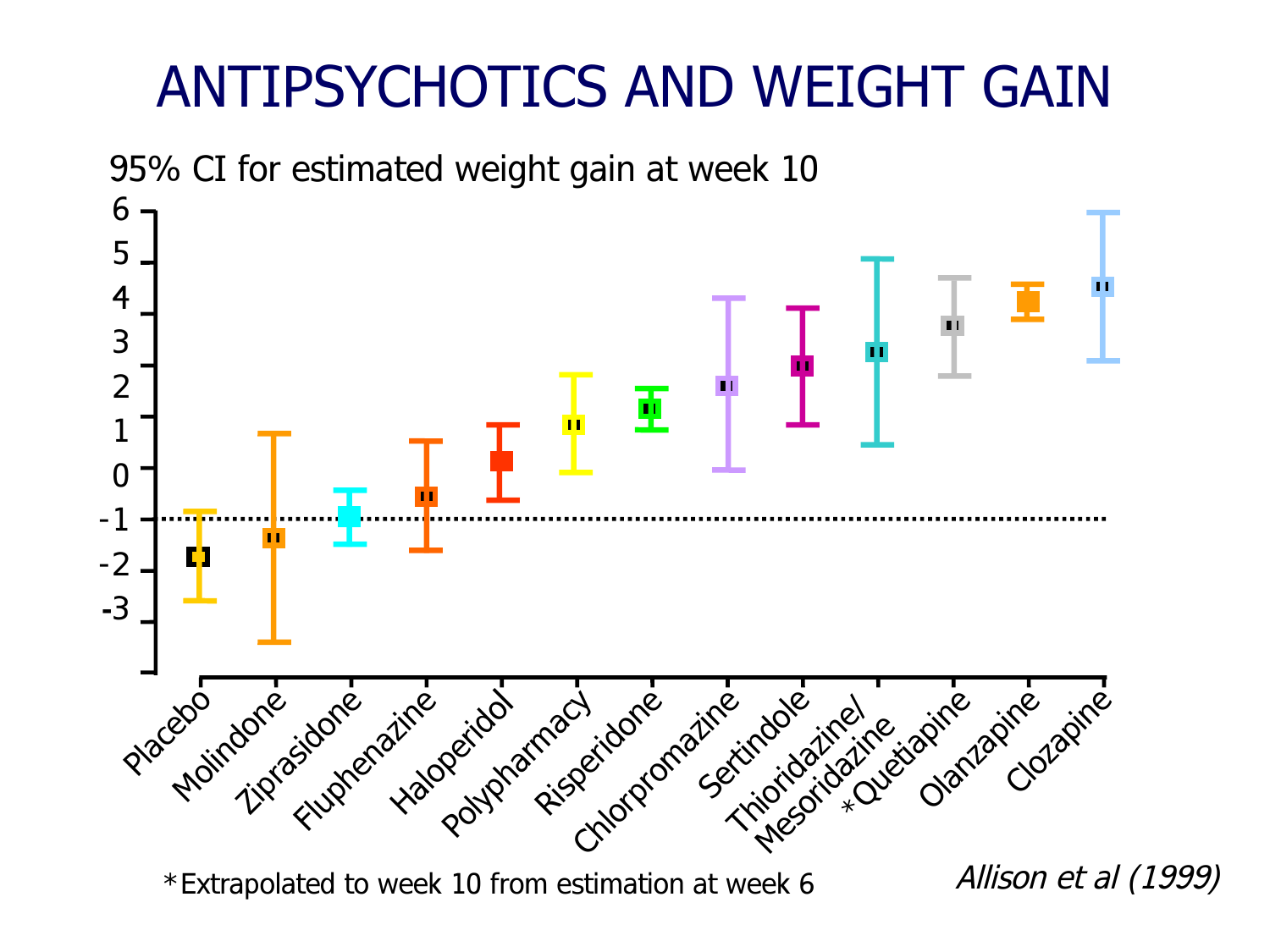

# ANTIPSYCHOTICS AND WEIGHT GAIN
95% CI for estimated weight gain at week 10
6
5
4
3
2
1
0
-1
-2
-3

Placebo
Clozapine
Sertindole
Molindone
Olanzapine
Haloperidol
Ziprasidone
Risperidone
*Quetiapine
Fluphenazine
Polypharmacy
Chlorpromazine
Mesoridazine
Thioridazine/
*Extrapolated to week 10 from estimation at week 6
Allison et al (1999)